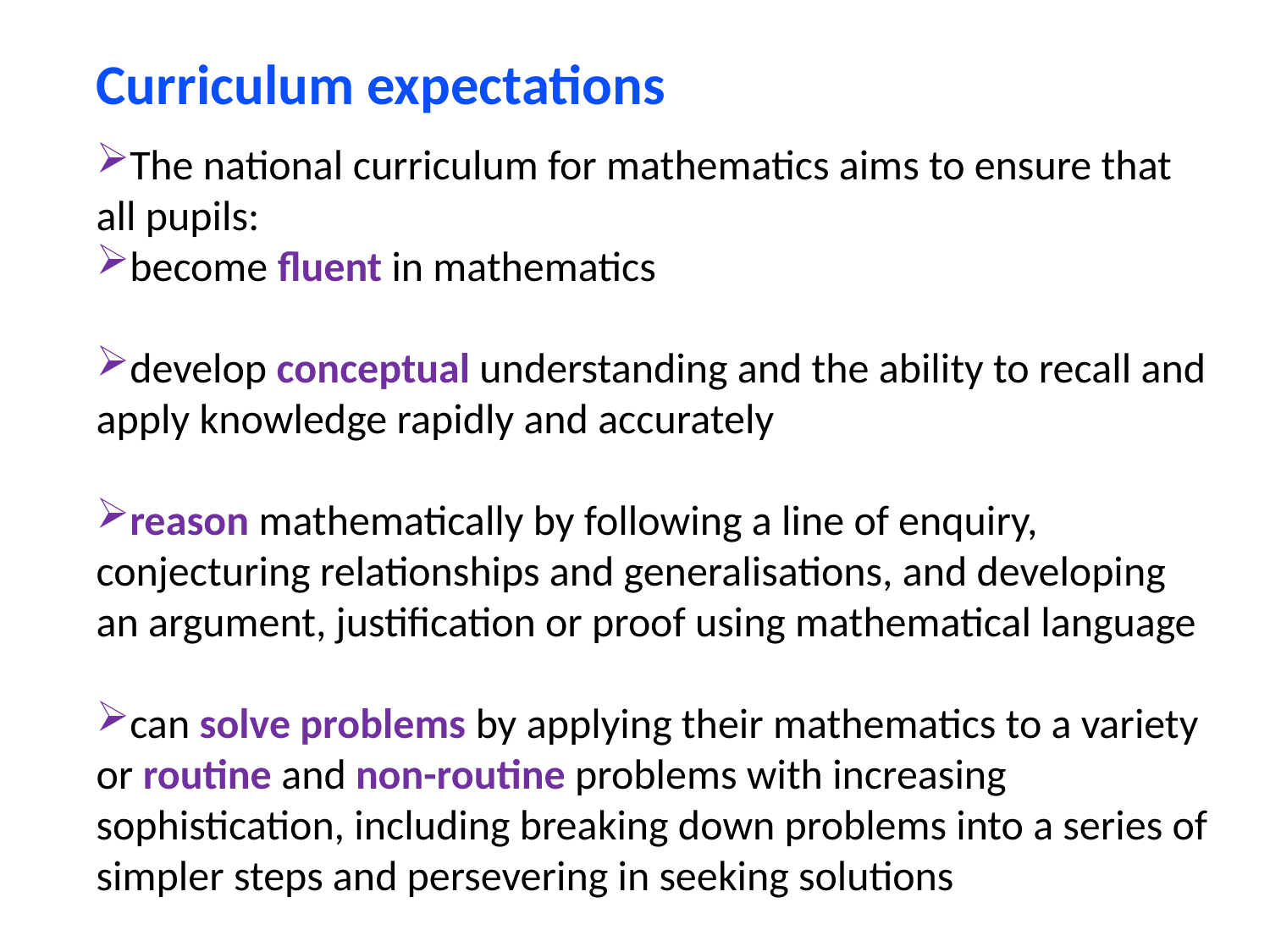

Curriculum expectations
The national curriculum for mathematics aims to ensure that all pupils:
become fluent in mathematics

develop conceptual understanding and the ability to recall and apply knowledge rapidly and accurately

reason mathematically by following a line of enquiry, conjecturing relationships and generalisations, and developing an argument, justification or proof using mathematical language

can solve problems by applying their mathematics to a variety or routine and non-routine problems with increasing sophistication, including breaking down problems into a series of simpler steps and persevering in seeking solutions